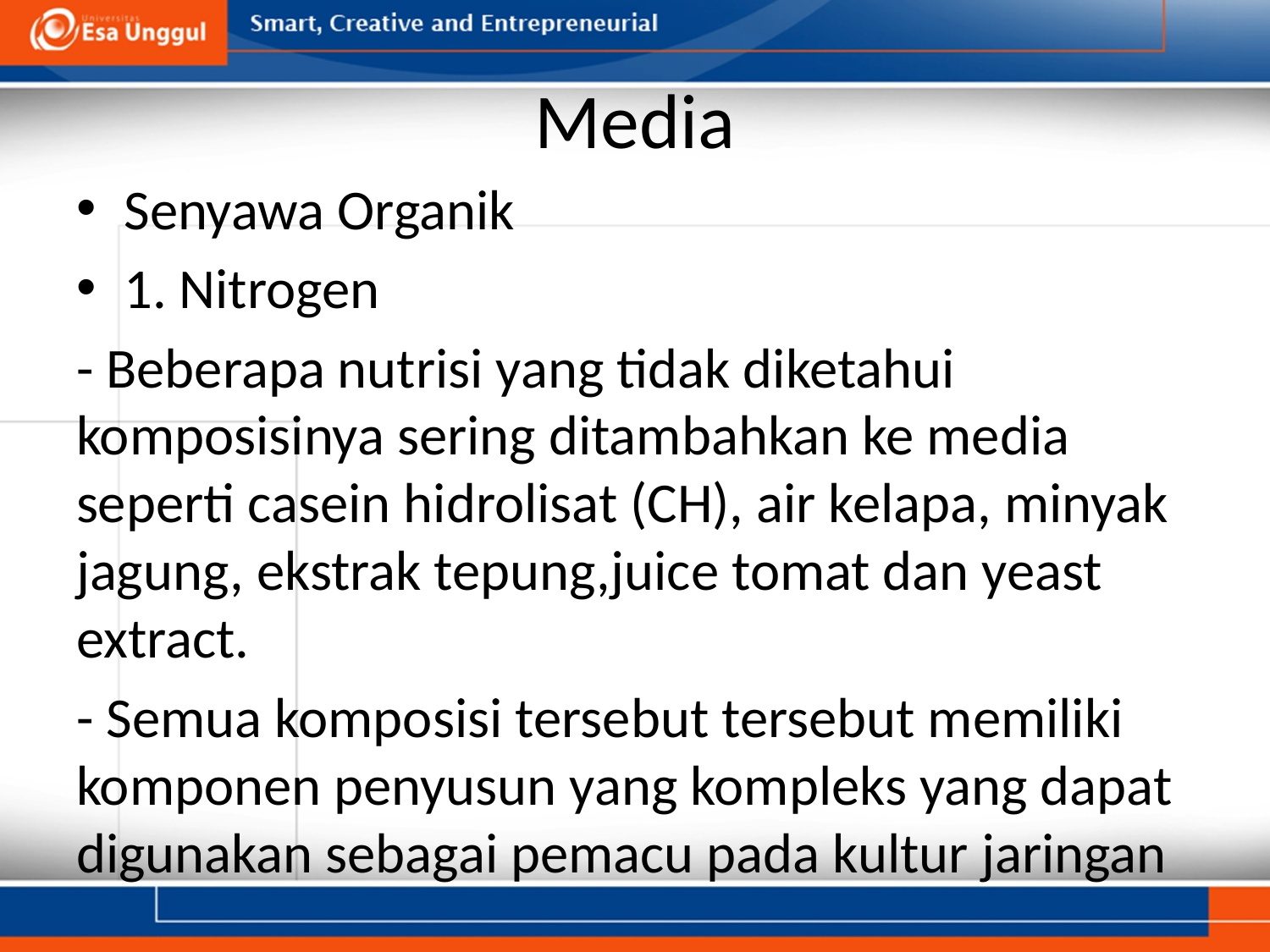

# Media
Senyawa Organik
1. Nitrogen
- Beberapa nutrisi yang tidak diketahui komposisinya sering ditambahkan ke media seperti casein hidrolisat (CH), air kelapa, minyak jagung, ekstrak tepung,juice tomat dan yeast extract.
- Semua komposisi tersebut tersebut memiliki komponen penyusun yang kompleks yang dapat digunakan sebagai pemacu pada kultur jaringan